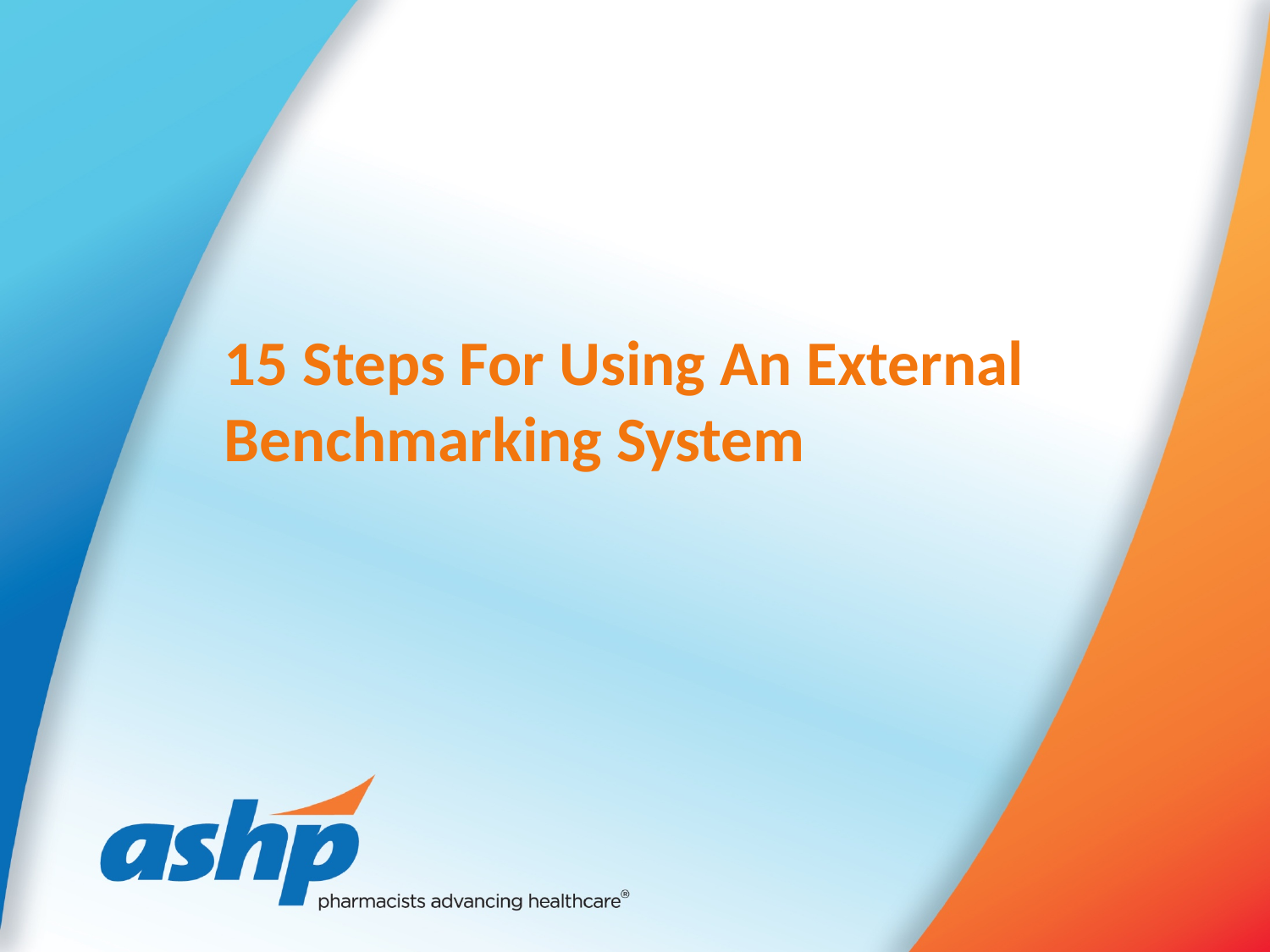

# 15 Steps For Using An External Benchmarking System